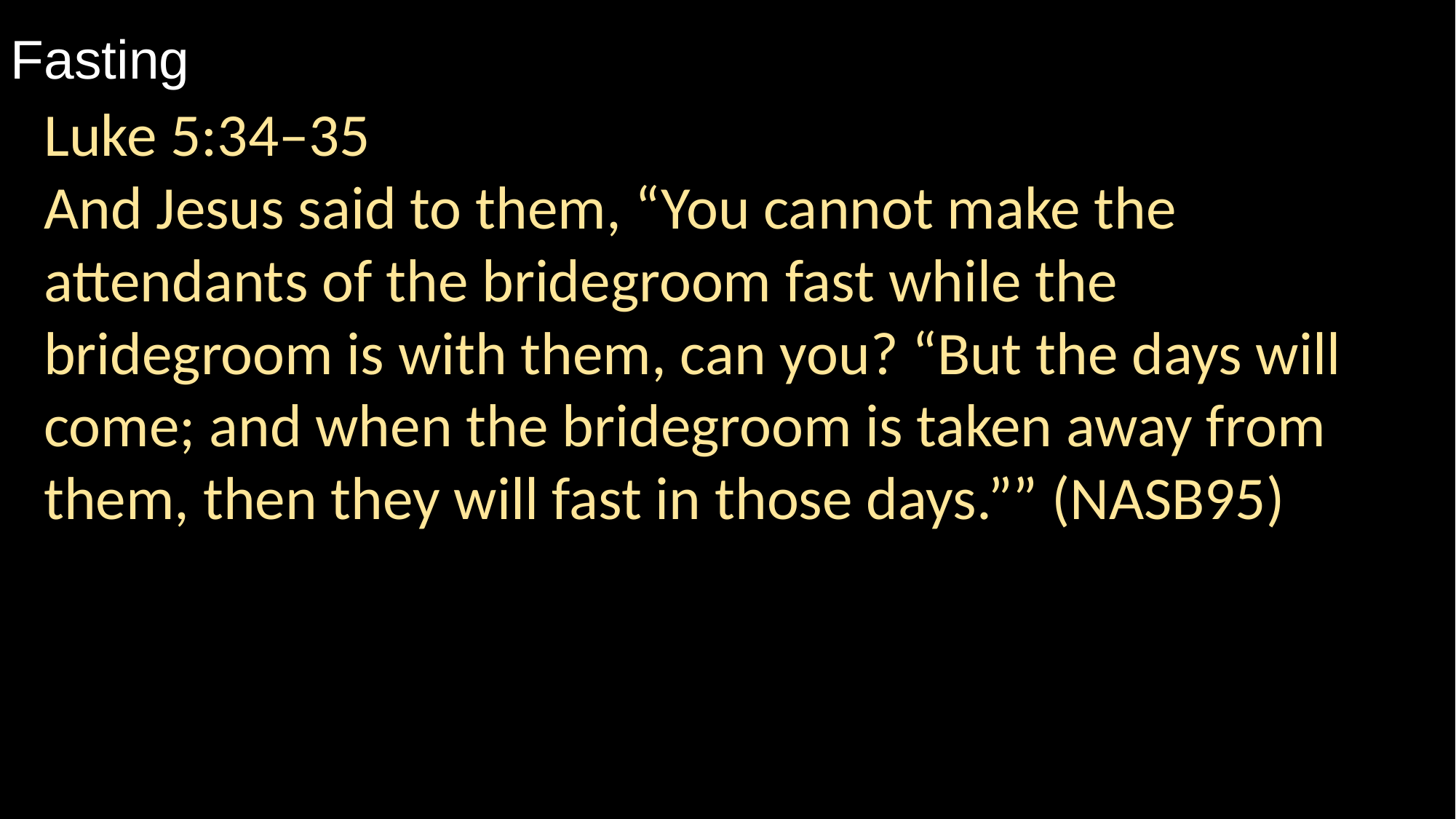

Fasting
Luke 5:34–35
And Jesus said to them, “You cannot make the attendants of the bridegroom fast while the bridegroom is with them, can you? “But the days will come; and when the bridegroom is taken away from them, then they will fast in those days.”” (NASB95)